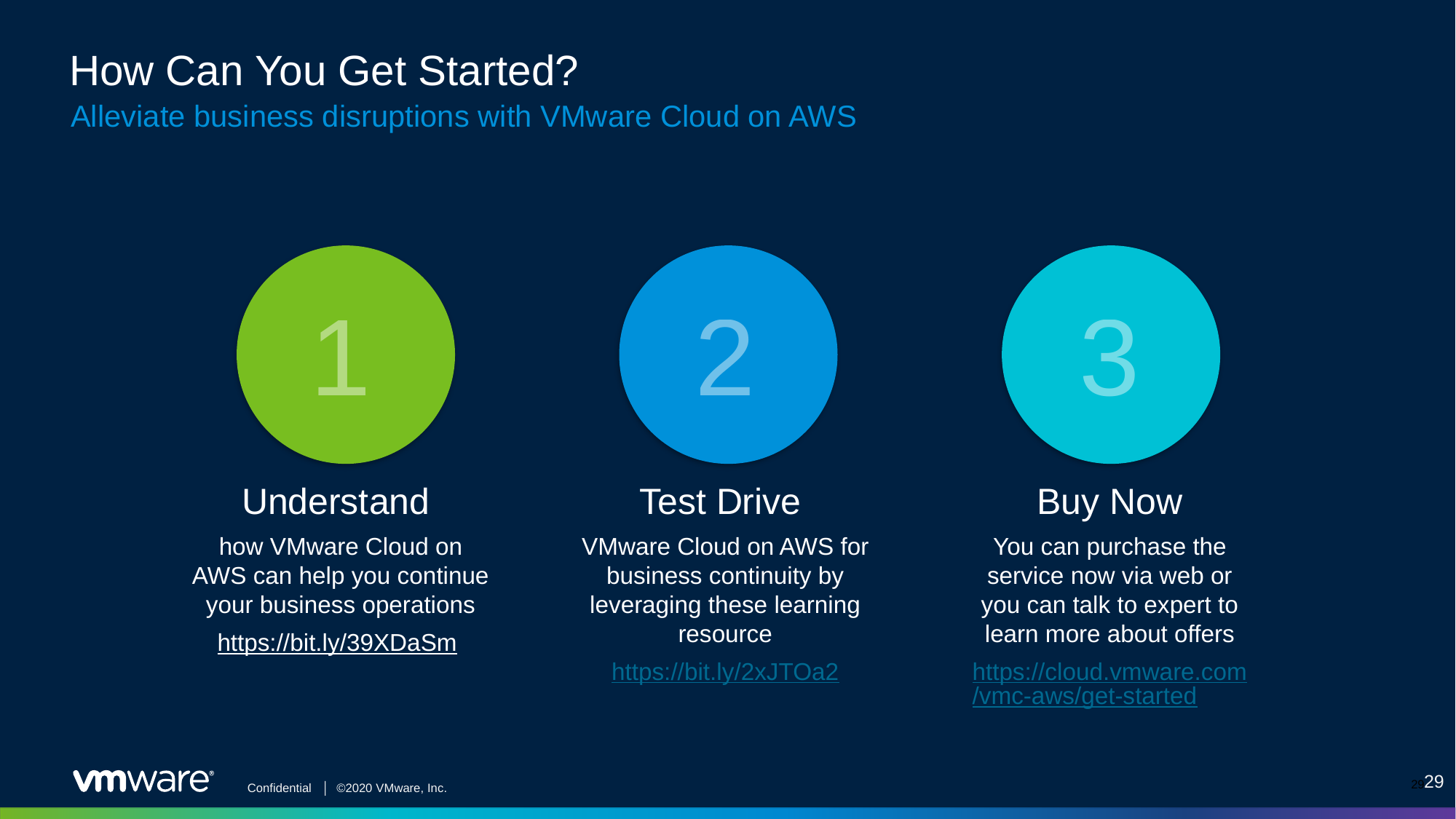

# How Can You Get Started?
Alleviate business disruptions with VMware Cloud on AWS

1
2
3
Understand
how VMware Cloud on AWS can help you continue your business operations
https://bit.ly/39XDaSm

Test Drive
VMware Cloud on AWS for business continuity by leveraging these learning resource
 https://bit.ly/2xJTOa2

Buy Now
You can purchase the service now via web or you can talk to expert to learn more about offers
https://cloud.vmware.com/vmc-aws/get-started

29